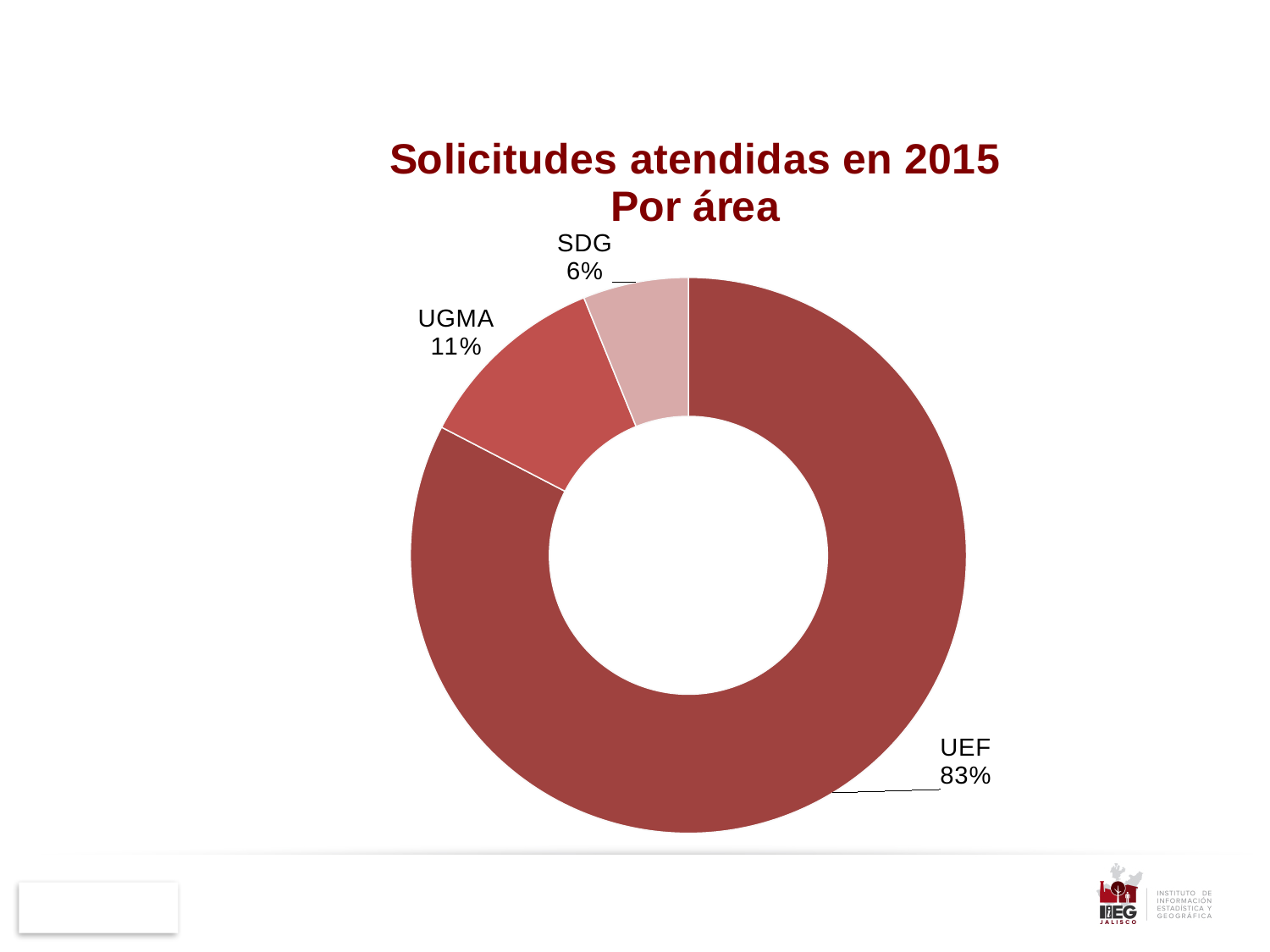

### Chart: Solicitudes atendidas en 2015
Por área

| Category | Total |
|---|---|
| UEF | 485.0 |
| UGMA | 66.0 |
| SDG | 36.0 |